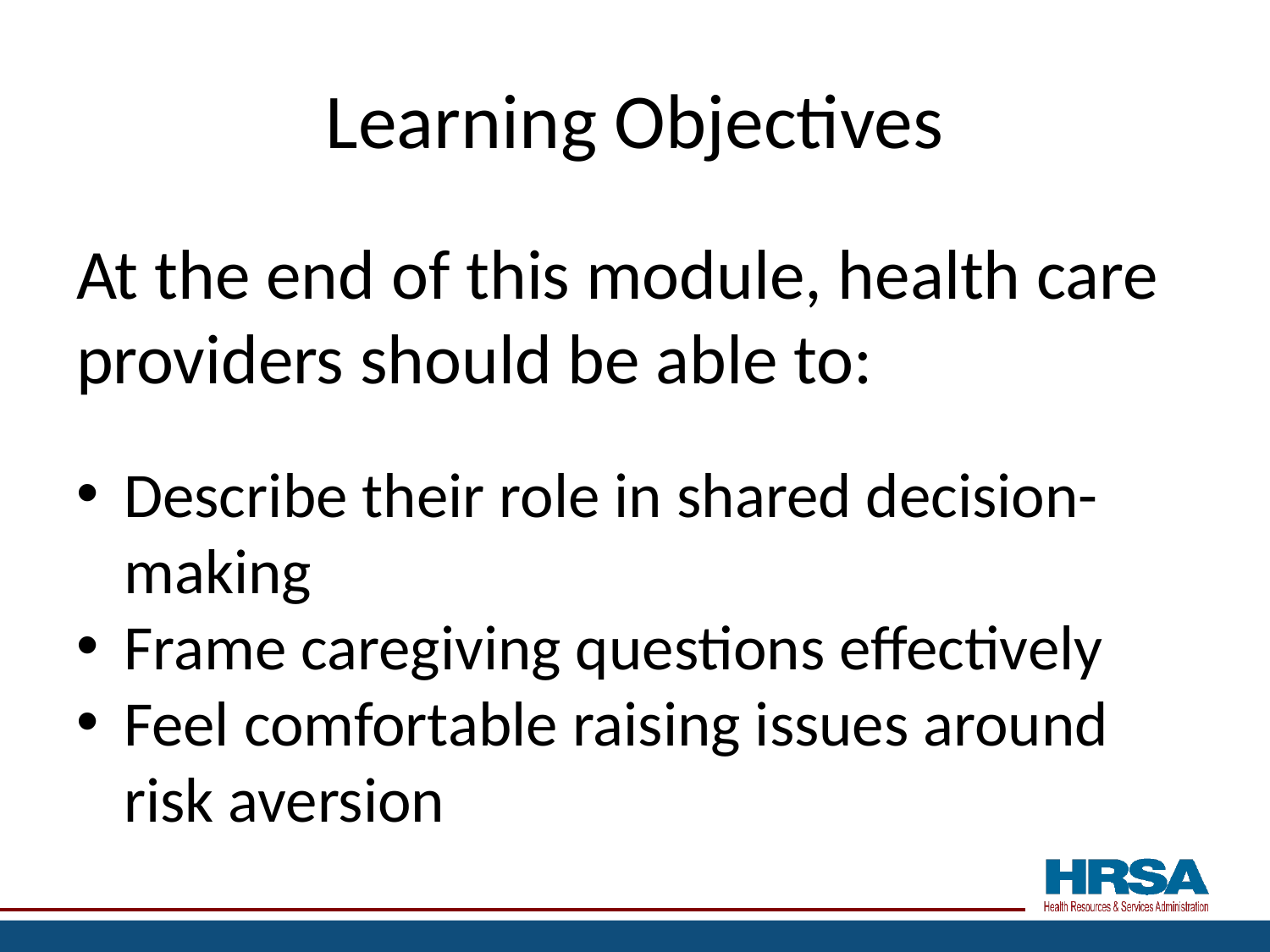

# Learning Objectives
At the end of this module, health care providers should be able to:
Describe their role in shared decision-making
Frame caregiving questions effectively
Feel comfortable raising issues around risk aversion